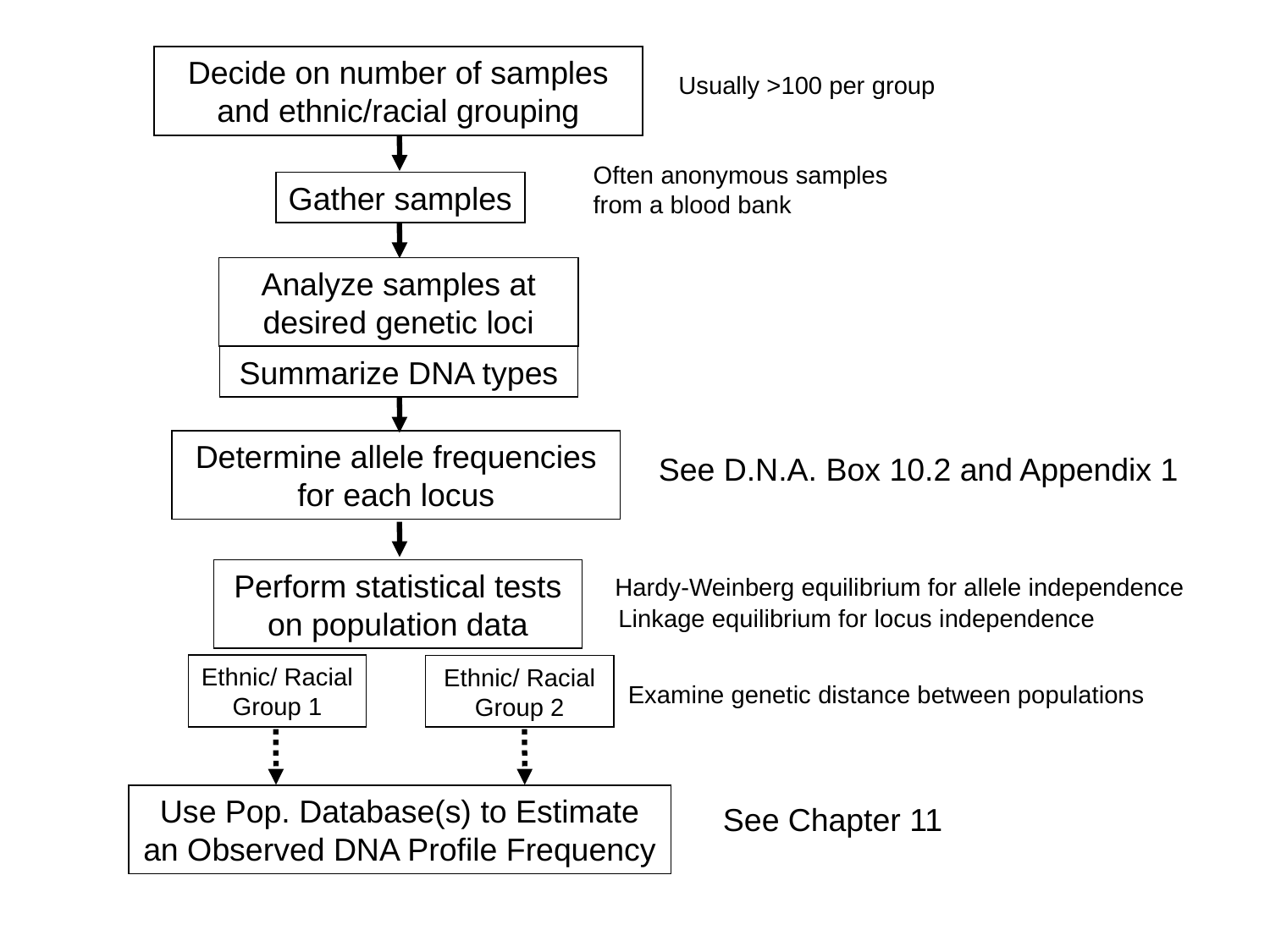

Decide on number of samples and ethnic/racial grouping
Usually >100 per group

Often anonymous samples from a blood bank
Gather samples

Analyze samples at desired genetic loci
Summarize DNA types

Determine allele frequencies for each locus
See D.N.A. Box 10.2 and Appendix 1

Perform statistical tests on population data
Hardy-Weinberg equilibrium for allele independence
Linkage equilibrium for locus independence
Ethnic/ Racial Group 1
Ethnic/ Racial Group 2
Examine genetic distance between populations

Use Pop. Database(s) to Estimate an Observed DNA Profile Frequency
See Chapter 11